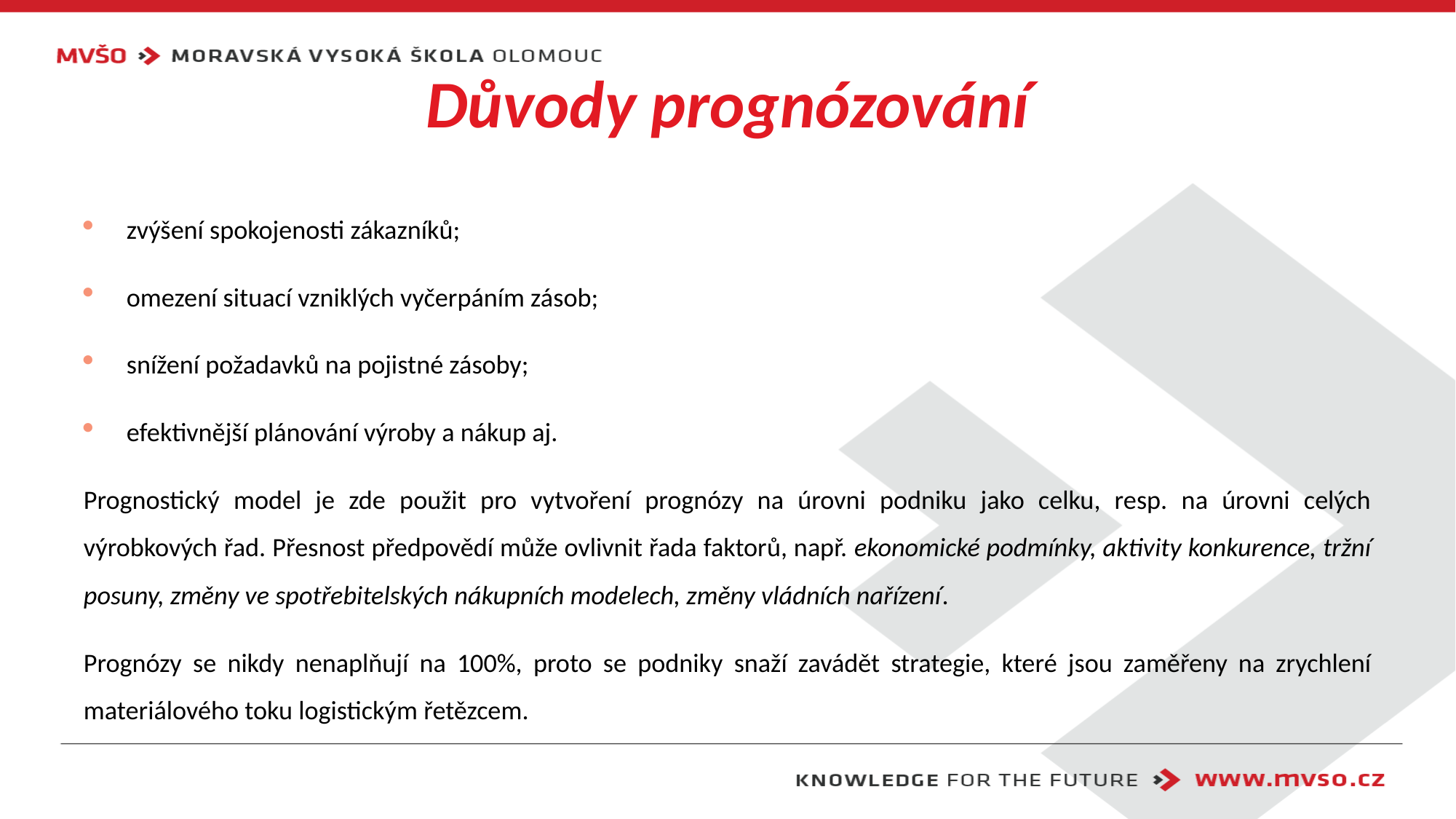

# Důvody prognózování
zvýšení spokojenosti zákazníků;
omezení situací vzniklých vyčerpáním zásob;
snížení požadavků na pojistné zásoby;
efektivnější plánování výroby a nákup aj.
Prognostický model je zde použit pro vytvoření prognózy na úrovni podniku jako celku, resp. na úrovni celých výrobkových řad. Přesnost předpovědí může ovlivnit řada faktorů, např. ekonomické podmínky, aktivity konkurence, tržní posuny, změny ve spotřebitelských nákupních modelech, změny vládních nařízení.
Prognózy se nikdy nenaplňují na 100%, proto se podniky snaží zavádět strategie, které jsou zaměřeny na zrychlení materiálového toku logistickým řetězcem.